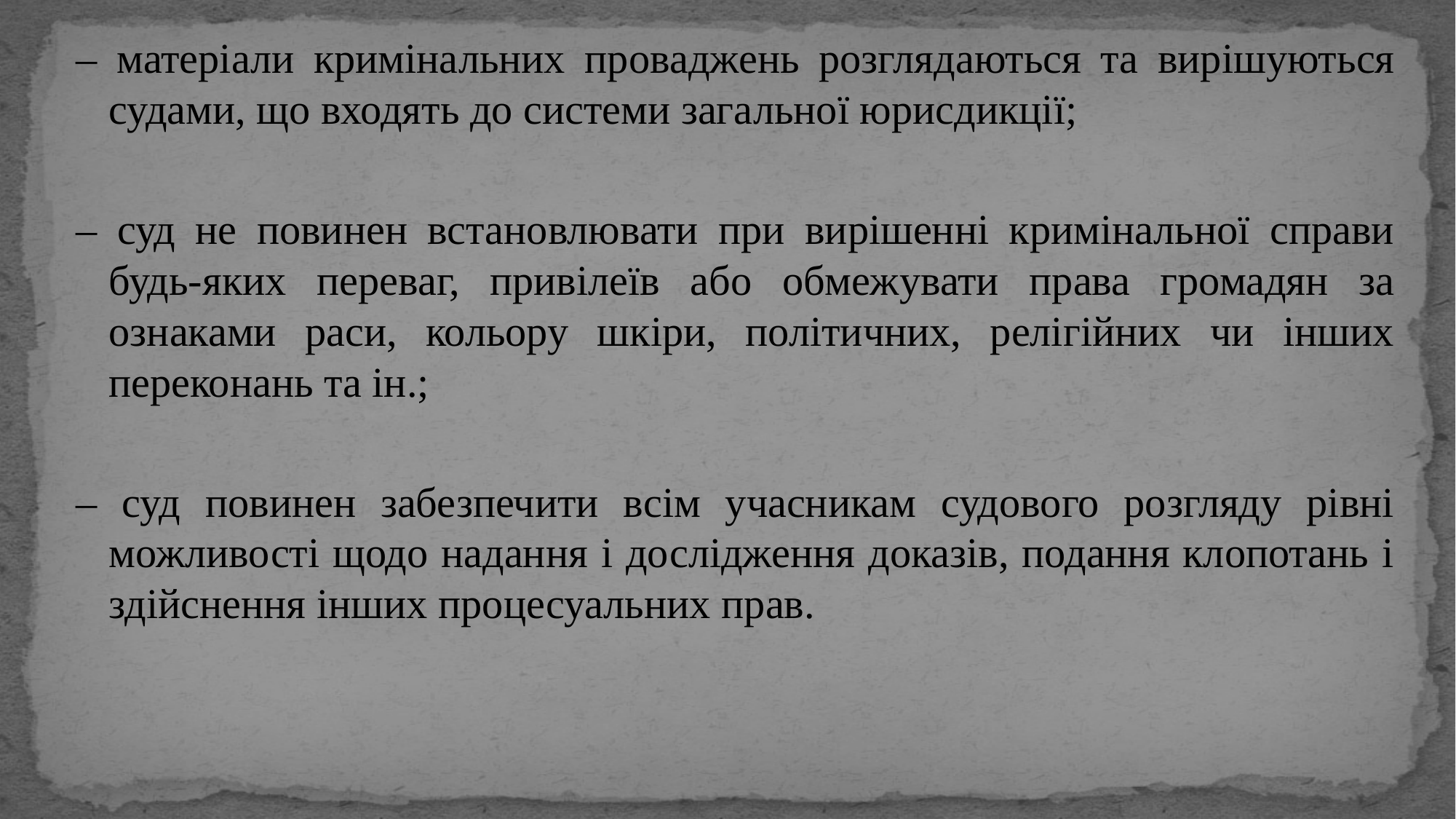

– матеріали кримінальних проваджень розглядаються та вирішуються судами, що входять до системи загальної юрисдикції;

– суд не повинен встановлювати при вирішенні кримінальної справи будь-яких переваг, привілеїв або обмежувати права громадян за ознаками раси, кольору шкіри, політичних, релігійних чи інших переконань та ін.;

– суд повинен забезпечити всім учасникам судового розгляду рівні можливості щодо надання і дослідження доказів, подання клопотань і здійснення інших процесуальних прав.